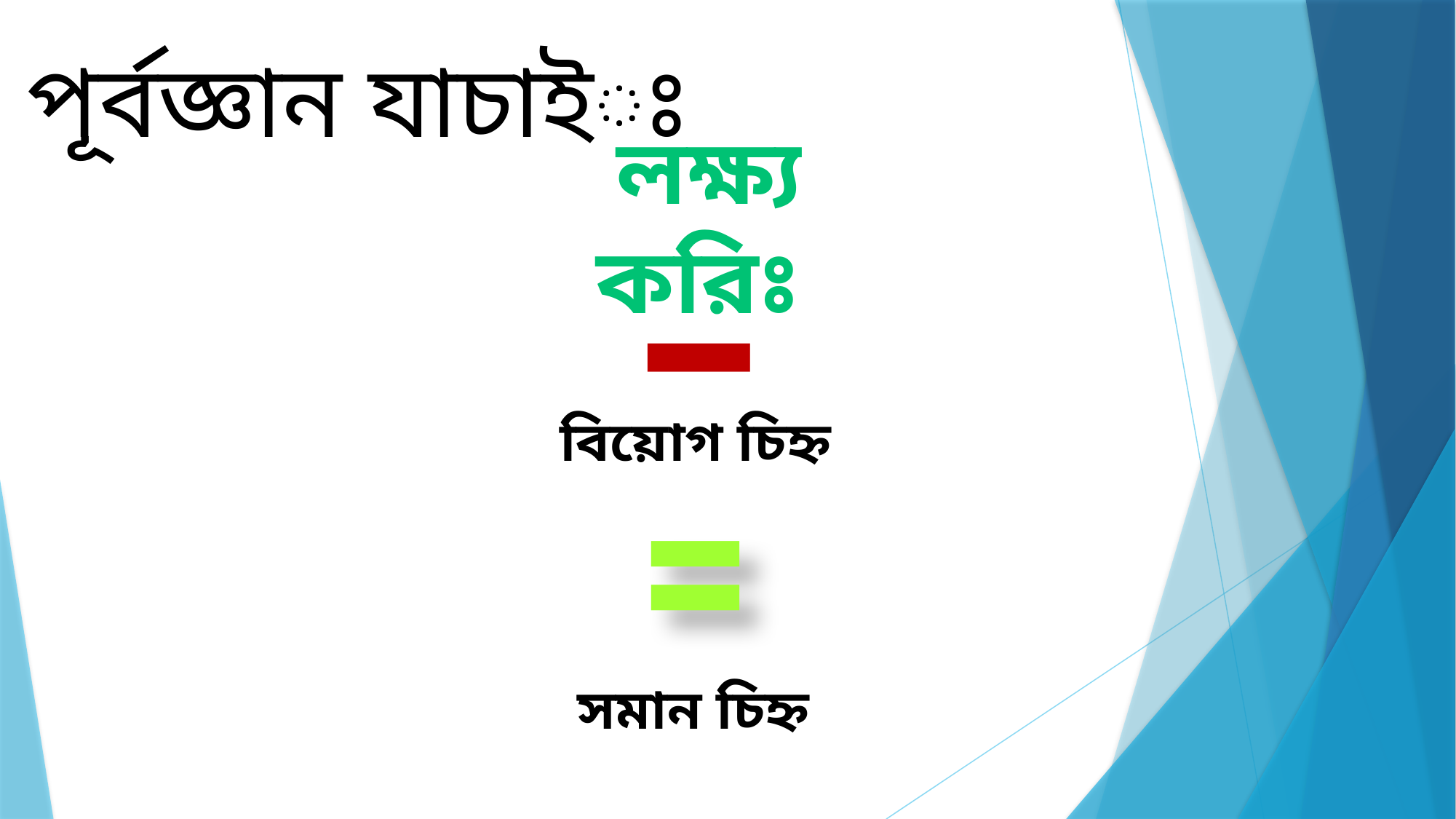

পূর্বজ্ঞান যাচাইঃ
-
লক্ষ্য করিঃ
বিয়োগ চিহ্ন
=
সমান চিহ্ন